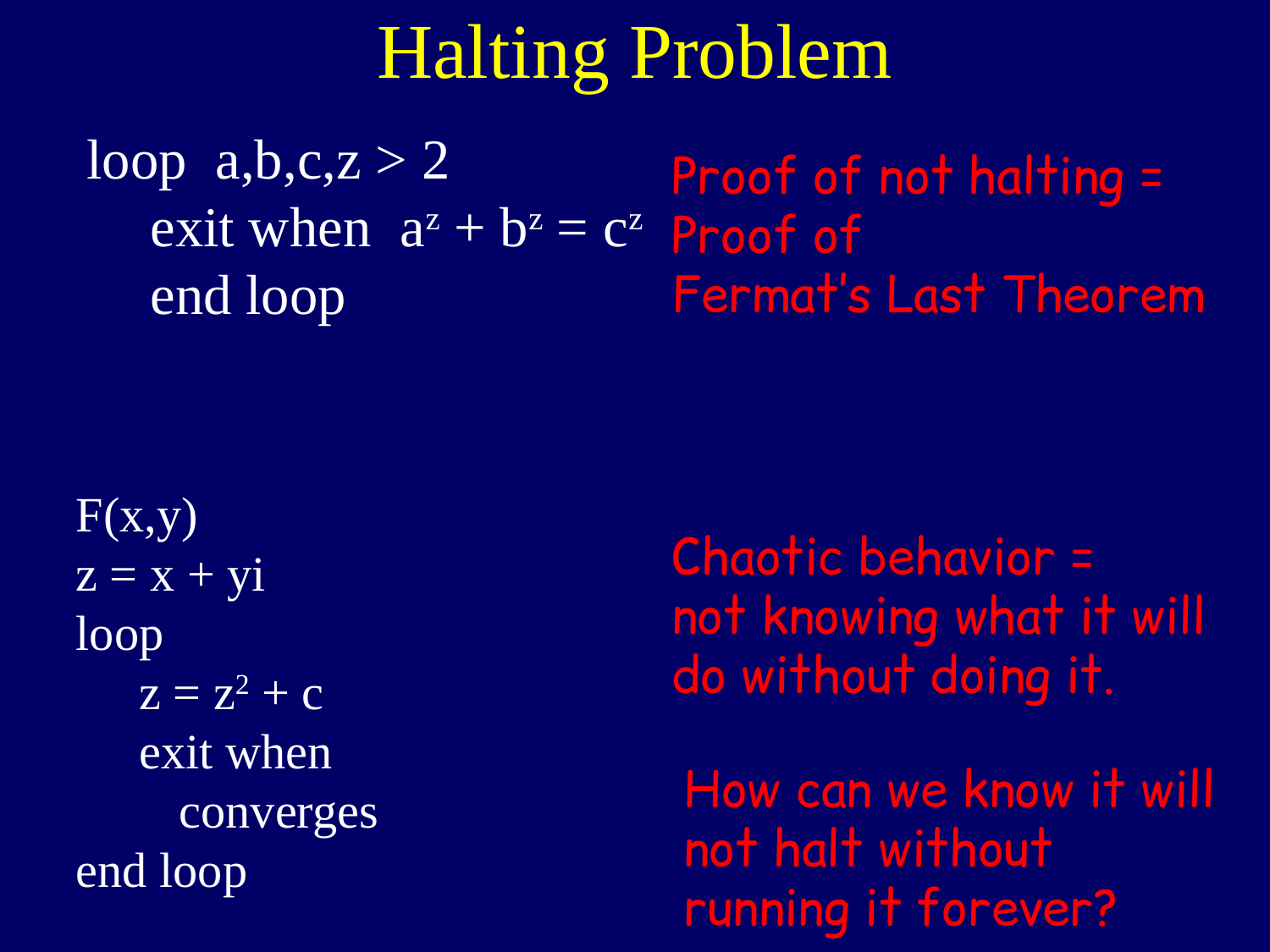

# Halting Problem
loop  a,b,c,z > 2
exit when  az + bz = cz
end loop
Proof of not halting =
Proof of
Fermat’s Last Theorem
F(x,y)
z = x + yi
loop
z = z2 + c
exit when
converges
end loop
Chaotic behavior =
not knowing what it will do without doing it.
How can we know it will not halt without running it forever?